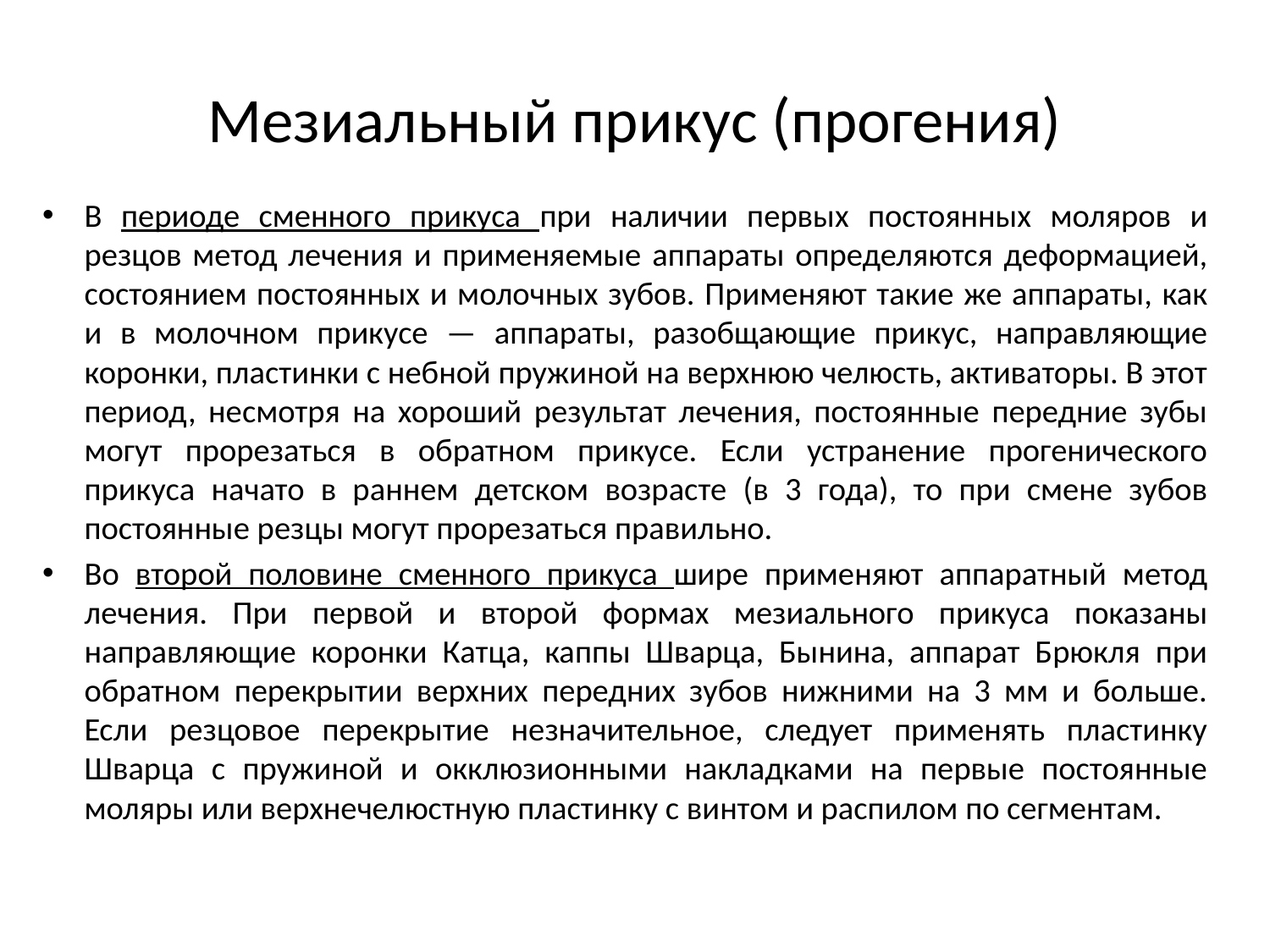

# Мезиальный прикус (прогения)
В периоде сменного прикуса при наличии первых постоянных моляров и резцов метод лечения и применяемые аппараты определяются деформацией, состоянием постоянных и молочных зубов. Применяют такие же аппараты, как и в молочном прикусе — аппараты, разобщающие прикус, направляющие коронки, пластинки с небной пружиной на верхнюю челюсть, активаторы. В этот период, несмотря на хороший результат лечения, постоянные передние зубы могут прорезаться в обратном прикусе. Если устранение прогенического прикуса начато в раннем детском возрасте (в 3 года), то при смене зубов постоянные резцы могут прорезаться правильно.
Во второй половине сменного прикуса шире применяют аппаратный метод лечения. При первой и второй формах мезиального прикуса показаны направляющие коронки Катца, каппы Шварца, Бынина, аппарат Брюкля при обратном перекрытии верхних передних зубов нижними на 3 мм и больше. Если резцовое перекрытие незначительное, следует применять пластинку Шварца с пружиной и окклюзионными накладками на первые постоянные моляры или верхнечелюстную пластинку с винтом и распилом по сегментам.